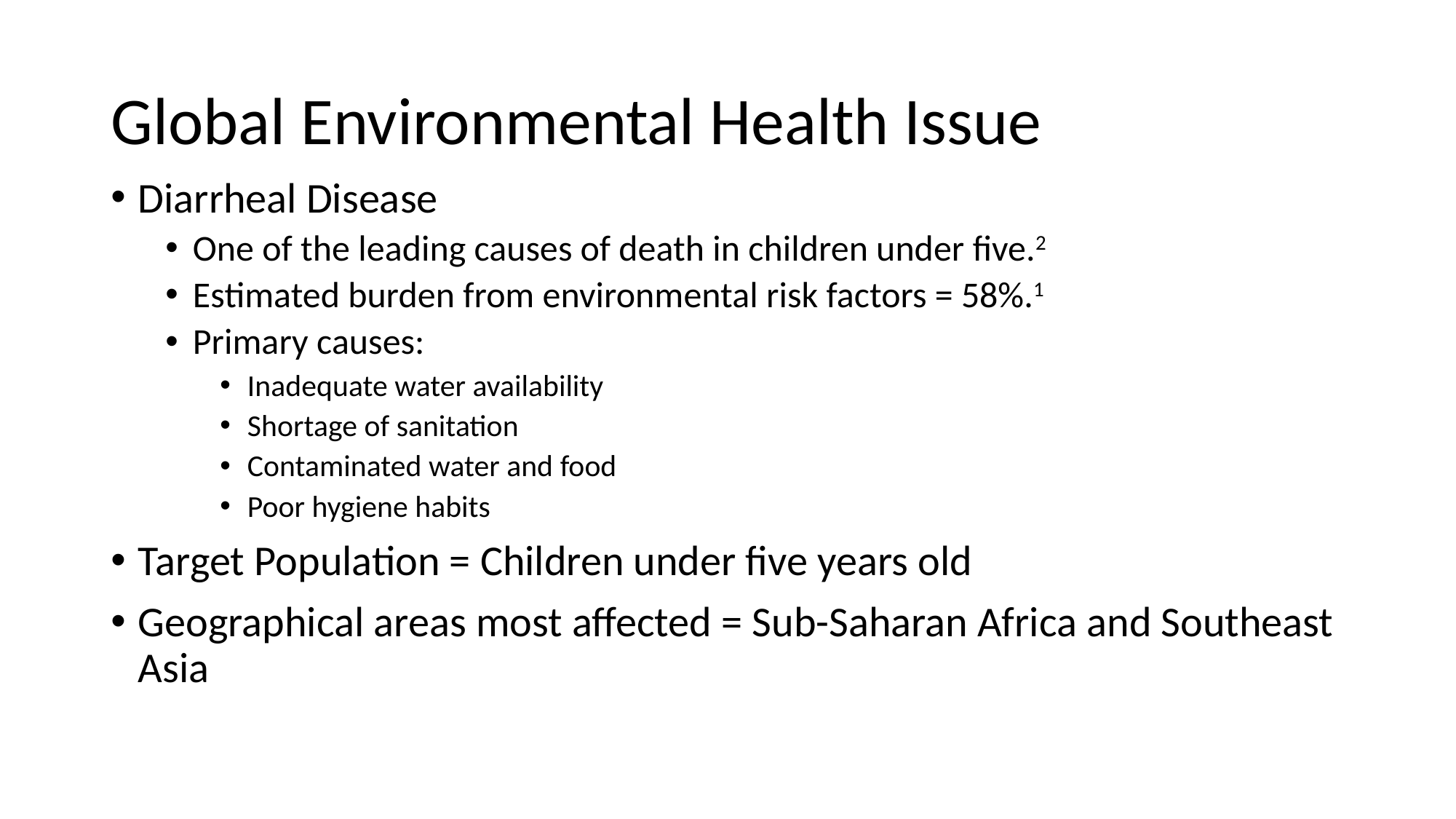

# Global Environmental Health Issue
Diarrheal Disease
One of the leading causes of death in children under five.2
Estimated burden from environmental risk factors = 58%.1
Primary causes:
Inadequate water availability
Shortage of sanitation
Contaminated water and food
Poor hygiene habits
Target Population = Children under five years old
Geographical areas most affected = Sub-Saharan Africa and Southeast Asia